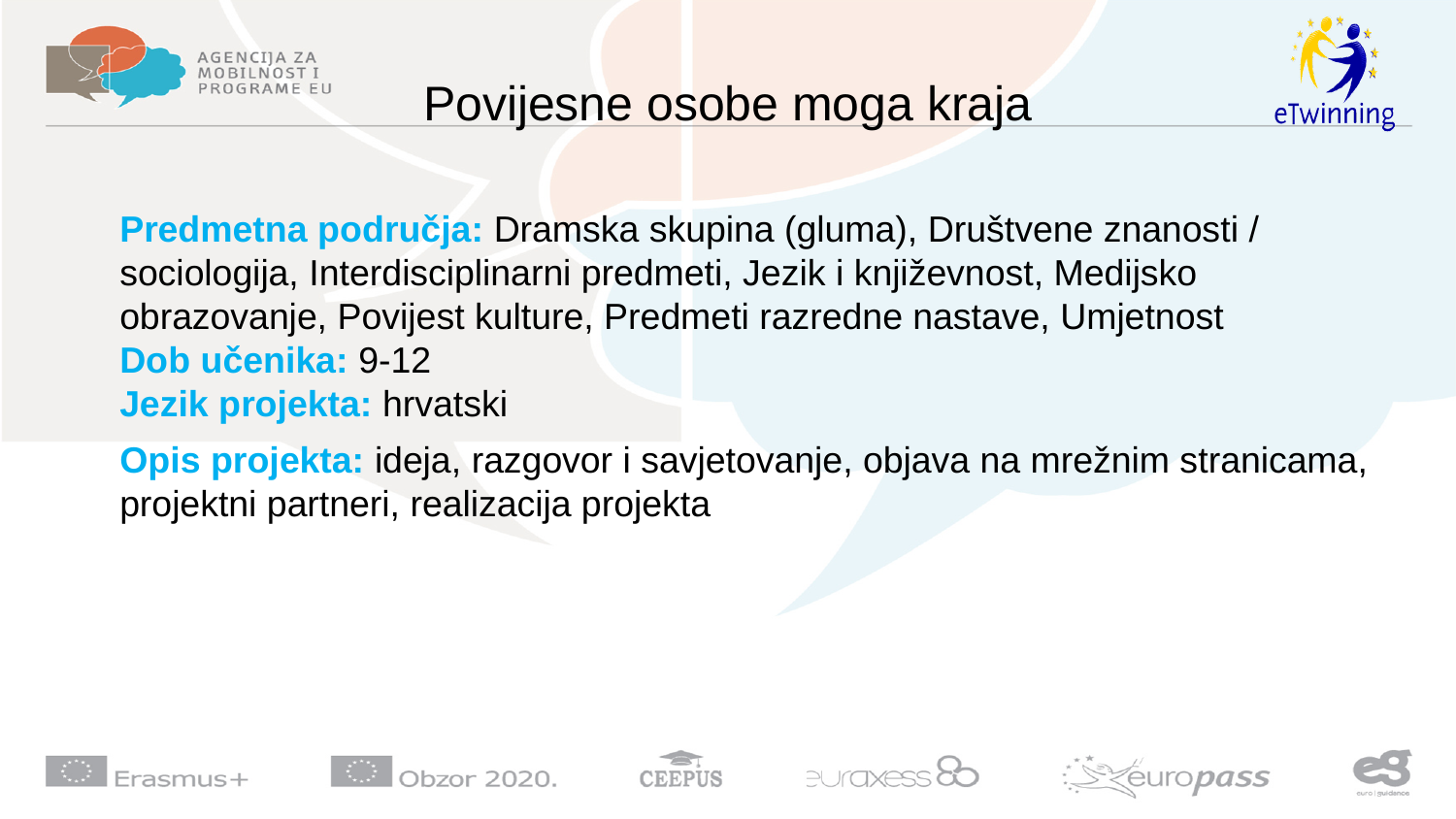

# Povijesne osobe moga kraja
Predmetna područja: Dramska skupina (gluma), Društvene znanosti / sociologija, Interdisciplinarni predmeti, Jezik i književnost, Medijsko obrazovanje, Povijest kulture, Predmeti razredne nastave, Umjetnost
Dob učenika: 9-12
Jezik projekta: hrvatski
Opis projekta: ideja, razgovor i savjetovanje, objava na mrežnim stranicama, projektni partneri, realizacija projekta